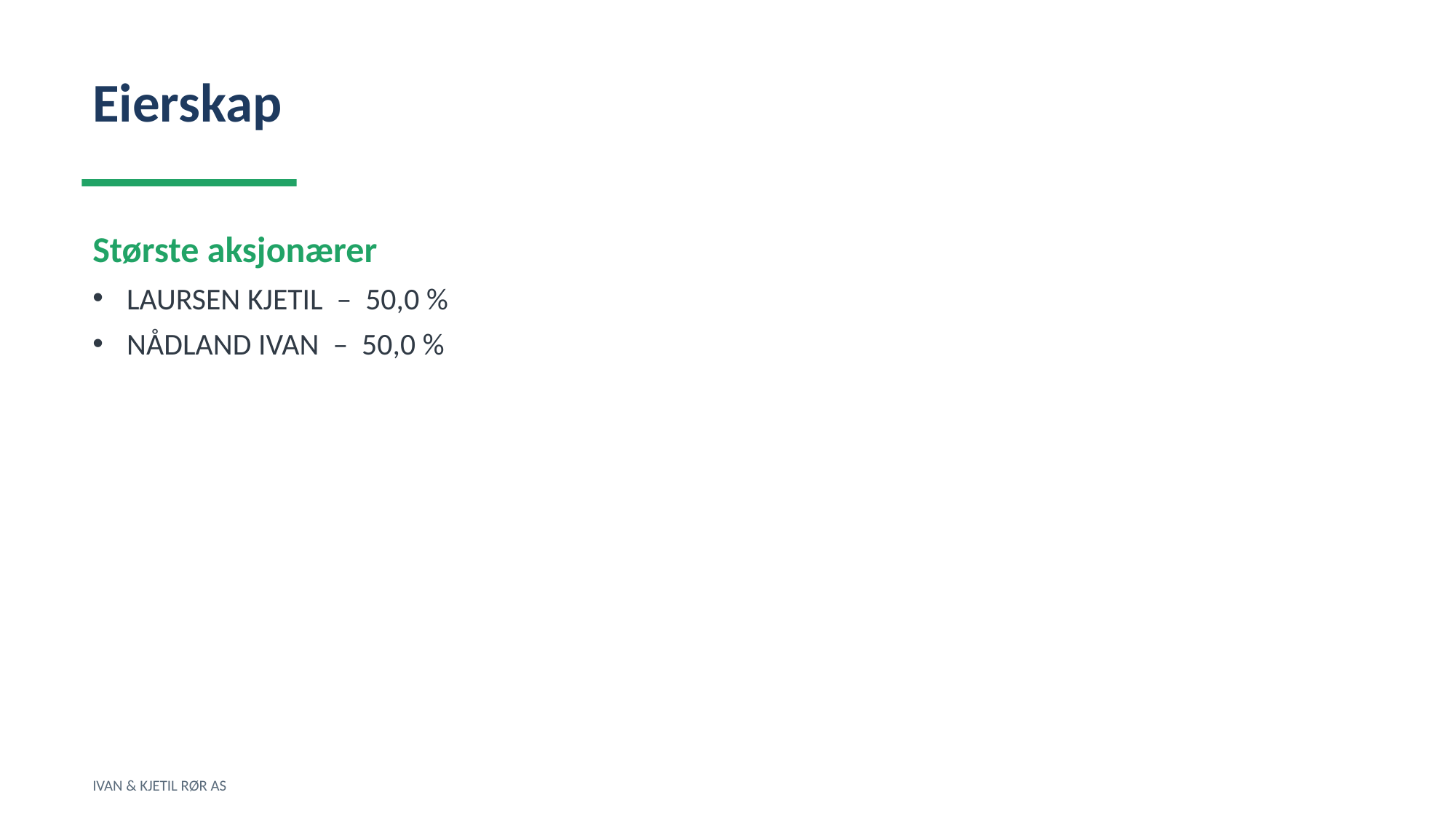

Eierskap

Største aksjonærer
LAURSEN KJETIL  –  50,0 %
NÅDLAND IVAN  –  50,0 %
IVAN & KJETIL RØR AS